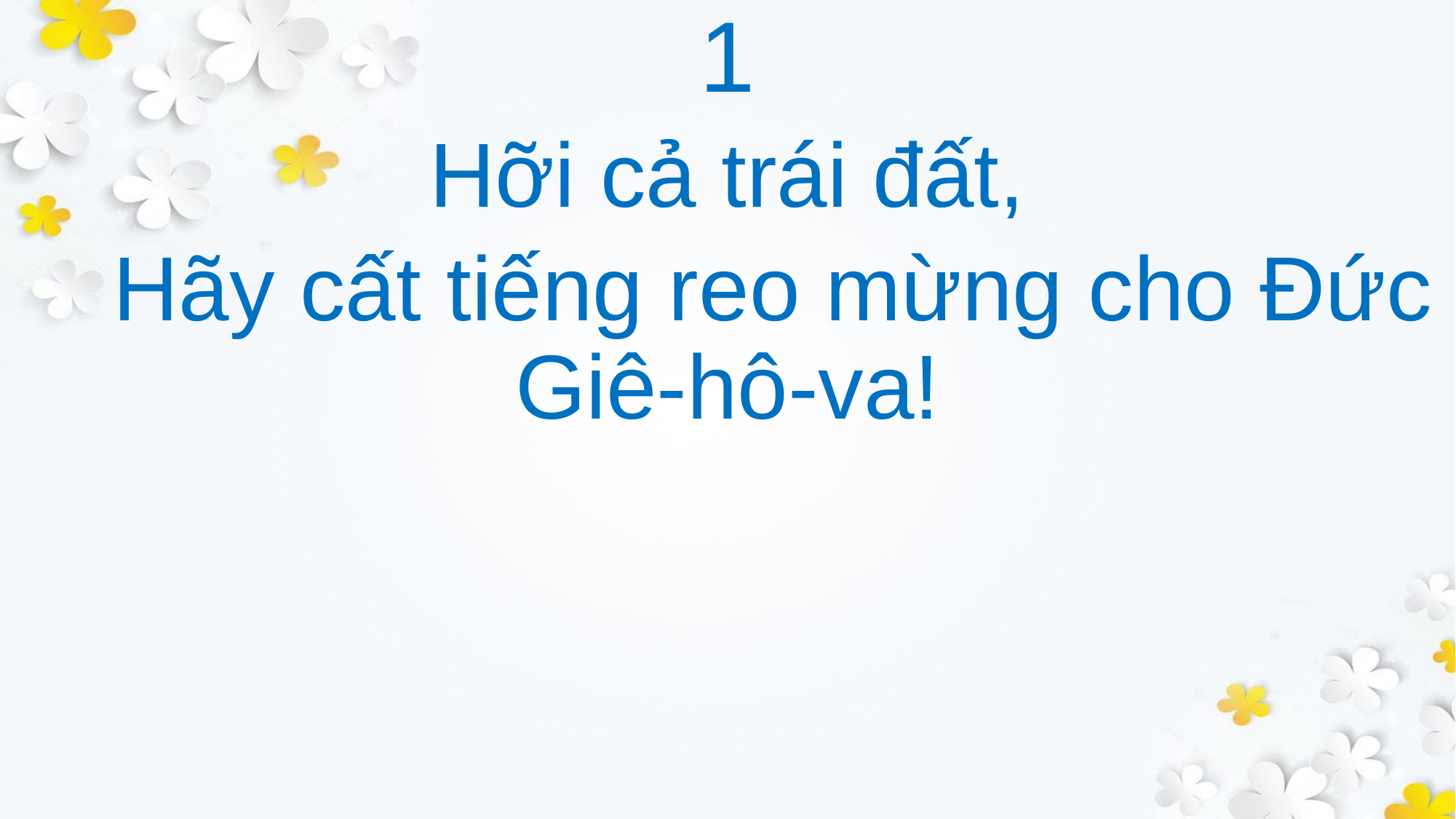

1
Hỡi cả trái đất,
 Hãy cất tiếng reo mừng cho Đức Giê-hô-va!